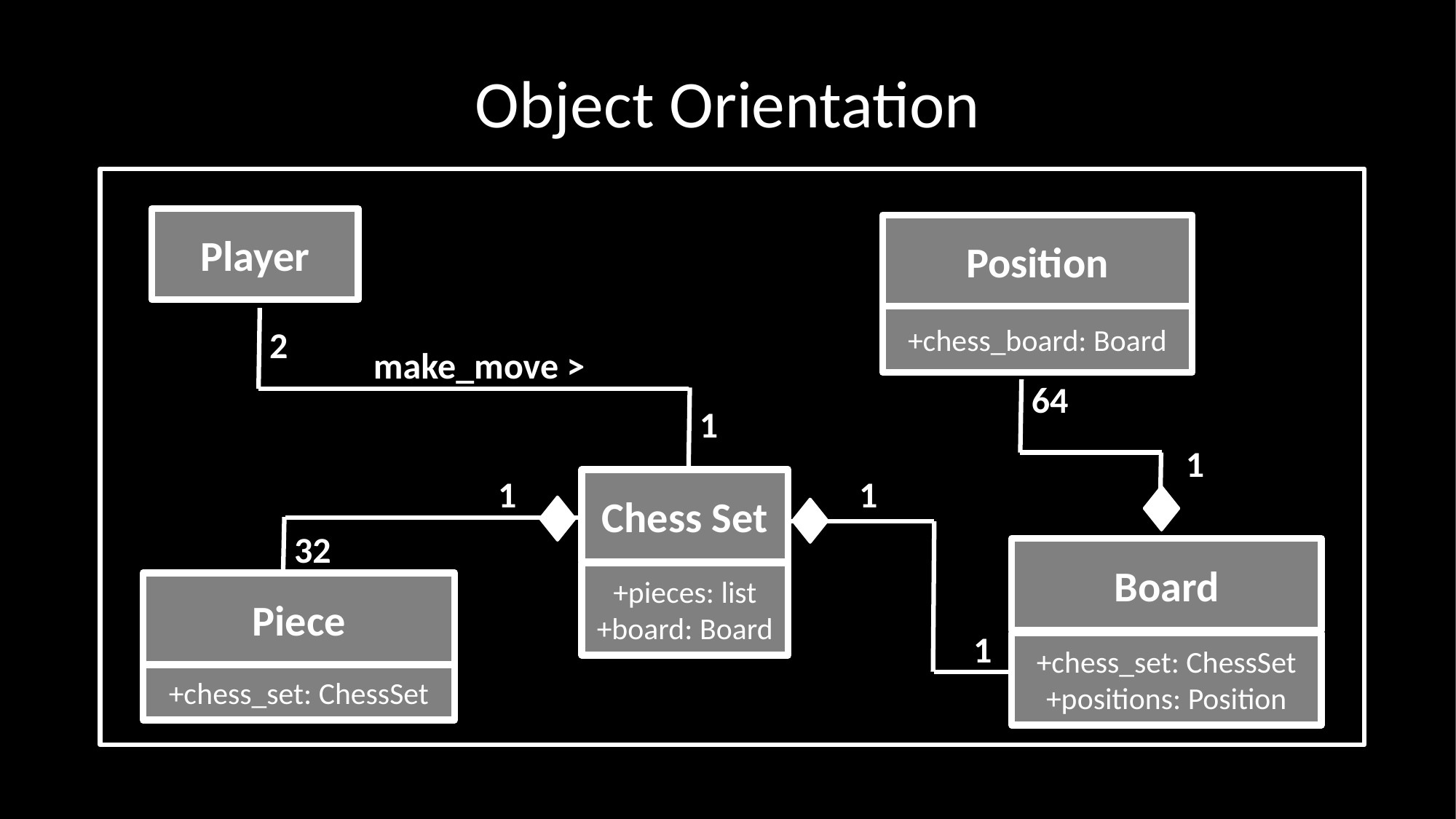

# Object Orientation

Player
Position
+chess_board: Board
2
make_move >
64
1
1
1
1
Chess Set

32
Board
+pieces: list
+board: Board
Piece
1
+chess_set: ChessSet
+positions: Position
+chess_set: ChessSet